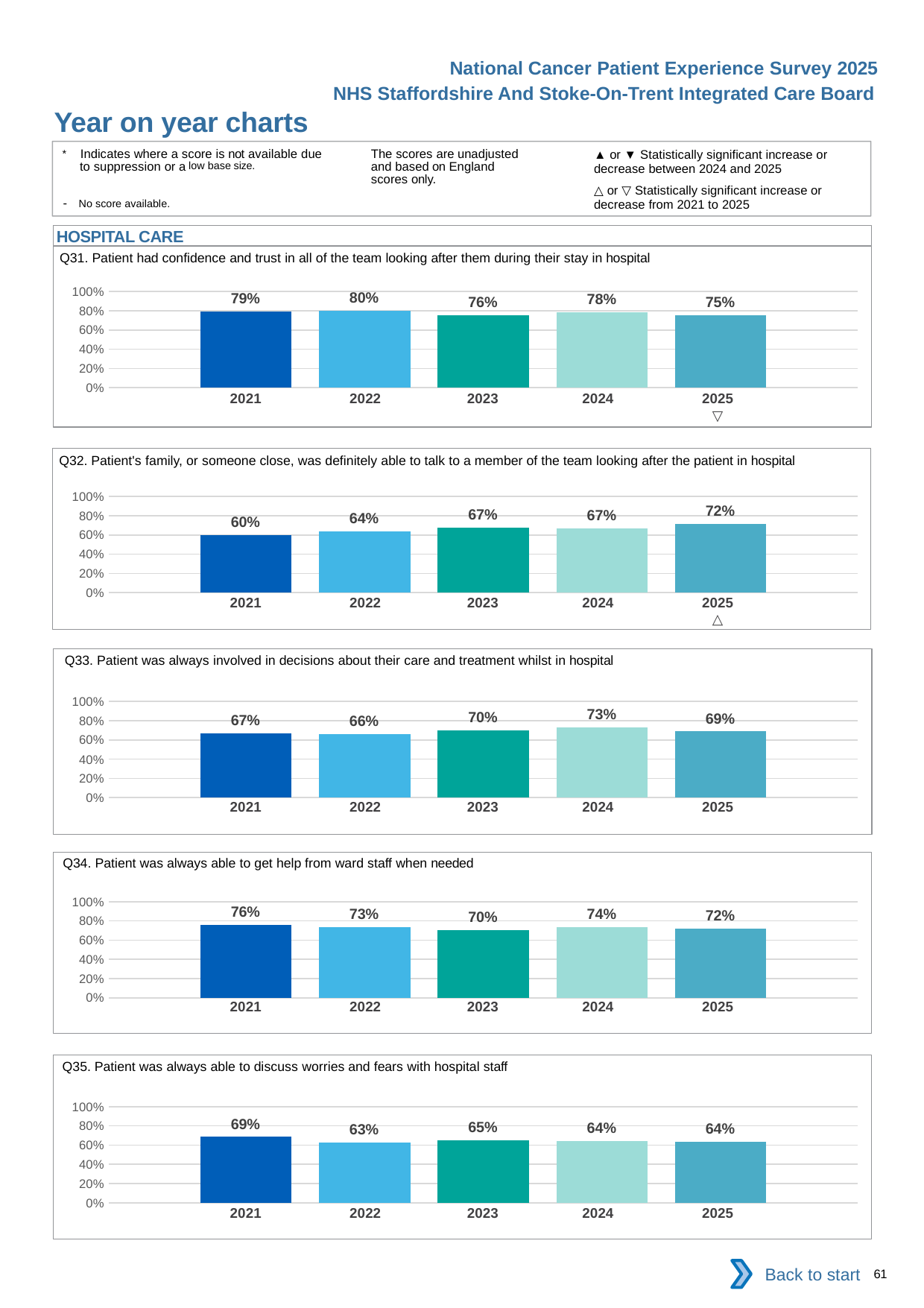

National Cancer Patient Experience Survey 2025
NHS Staffordshire And Stoke-On-Trent Integrated Care Board
Year on year charts (6)

The scores are unadjusted and based on England scores only.
*  Indicates where a score is not available due to suppression or a low base size.
- No score available.
▲ or ▼ Statistically significant increase or decrease between 2024 and 2025
△ or ▽ Statistically significant increase or decrease from 2021 to 2025
HOSPITAL CARE
Q31. Patient had confidence and trust in all of the team looking after them during their stay in hospital

### Chart

| Category | 2021 | 2022 | 2023 | 2024 | 2025 |
|---|---|---|---|---|---|
| Category 1 | 0.7899604 | 0.7962154 | 0.7561644 | 0.781719 | 0.7511111 |
| 2021 | 2022 | 2023 | 2024 | 2025 |
| --- | --- | --- | --- | --- |
|  |  |  |  | ▽ |
Q32. Patient's family, or someone close, was definitely able to talk to a member of the team looking after the patient in hospital

### Chart

| Category | 2021 | 2022 | 2023 | 2024 | 2025 |
|---|---|---|---|---|---|
| Category 1 | 0.5961844 | 0.6394928 | 0.6727273 | 0.6694215 | 0.7153025 |
| 2021 | 2022 | 2023 | 2024 | 2025 |
| --- | --- | --- | --- | --- |
|  |  |  |  | △ |
Q33. Patient was always involved in decisions about their care and treatment whilst in hospital

### Chart

| Category | 2021 | 2022 | 2023 | 2024 | 2025 |
|---|---|---|---|---|---|
| Category 1 | 0.6716216 | 0.6632504 | 0.6991643 | 0.7273992 | 0.6875934 |
| 2021 | 2022 | 2023 | 2024 | 2025 |
| --- | --- | --- | --- | --- |
|  |  |  |  |  |
Q34. Patient was always able to get help from ward staff when needed

### Chart

| Category | 2021 | 2022 | 2023 | 2024 | 2025 |
|---|---|---|---|---|---|
| Category 1 | 0.7597315 | 0.7315634 | 0.7023978 | 0.7361111 | 0.719084 |
| 2021 | 2022 | 2023 | 2024 | 2025 |
| --- | --- | --- | --- | --- |
|  |  |  |  |  |
Q35. Patient was always able to discuss worries and fears with hospital staff

### Chart

| Category | 2021 | 2022 | 2023 | 2024 | 2025 |
|---|---|---|---|---|---|
| Category 1 | 0.6850069 | 0.6265244 | 0.6486486 | 0.6398852 | 0.6356589 |
| 2021 | 2022 | 2023 | 2024 | 2025 |
| --- | --- | --- | --- | --- |
|  |  |  |  |  |
Back to start

61